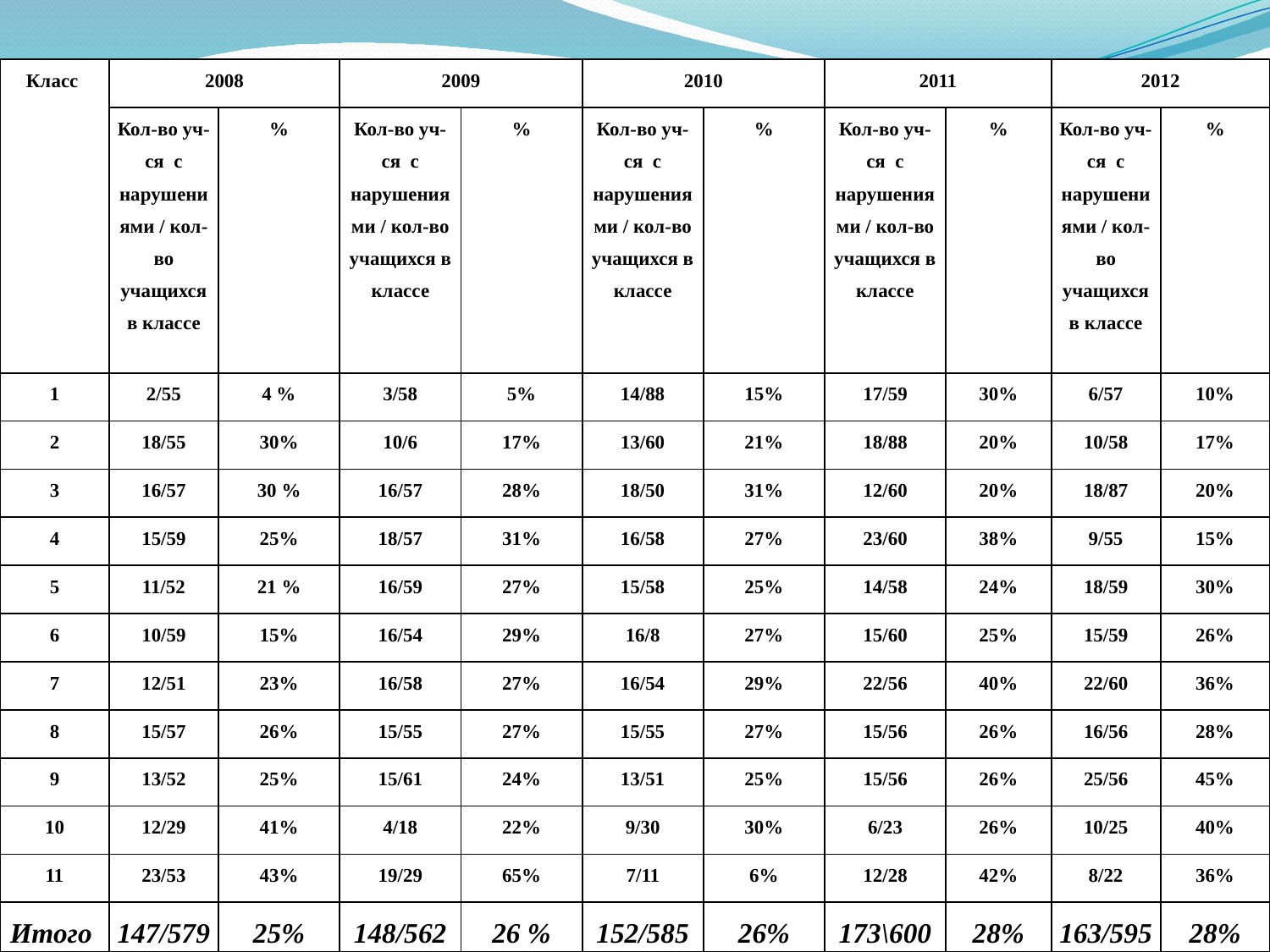

| Класс | 2008 |  | 2009 |  | 2010 |  | 2011 |  | 2012 |  |
| --- | --- | --- | --- | --- | --- | --- | --- | --- | --- | --- |
|  | Кол-во уч-ся с нарушениями / кол-во учащихся в классе | % | Кол-во уч-ся с нарушениями / кол-во учащихся в классе | % | Кол-во уч-ся с нарушениями / кол-во учащихся в классе | % | Кол-во уч-ся с нарушениями / кол-во учащихся в классе | % | Кол-во уч-ся с нарушениями / кол-во учащихся в классе | % |
| 1 | 2/55 | 4 % | 3/58 | 5% | 14/88 | 15% | 17/59 | 30% | 6/57 | 10% |
| 2 | 18/55 | 30% | 10/6 | 17% | 13/60 | 21% | 18/88 | 20% | 10/58 | 17% |
| 3 | 16/57 | 30 % | 16/57 | 28% | 18/50 | 31% | 12/60 | 20% | 18/87 | 20% |
| 4 | 15/59 | 25% | 18/57 | 31% | 16/58 | 27% | 23/60 | 38% | 9/55 | 15% |
| 5 | 11/52 | 21 % | 16/59 | 27% | 15/58 | 25% | 14/58 | 24% | 18/59 | 30% |
| 6 | 10/59 | 15% | 16/54 | 29% | 16/8 | 27% | 15/60 | 25% | 15/59 | 26% |
| 7 | 12/51 | 23% | 16/58 | 27% | 16/54 | 29% | 22/56 | 40% | 22/60 | 36% |
| 8 | 15/57 | 26% | 15/55 | 27% | 15/55 | 27% | 15/56 | 26% | 16/56 | 28% |
| 9 | 13/52 | 25% | 15/61 | 24% | 13/51 | 25% | 15/56 | 26% | 25/56 | 45% |
| 10 | 12/29 | 41% | 4/18 | 22% | 9/30 | 30% | 6/23 | 26% | 10/25 | 40% |
| 11 | 23/53 | 43% | 19/29 | 65% | 7/11 | 6% | 12/28 | 42% | 8/22 | 36% |
| Итого | 147/579 | 25% | 148/562 | 26 % | 152/585 | 26% | 173\600 | 28% | 163/595 | 28% |